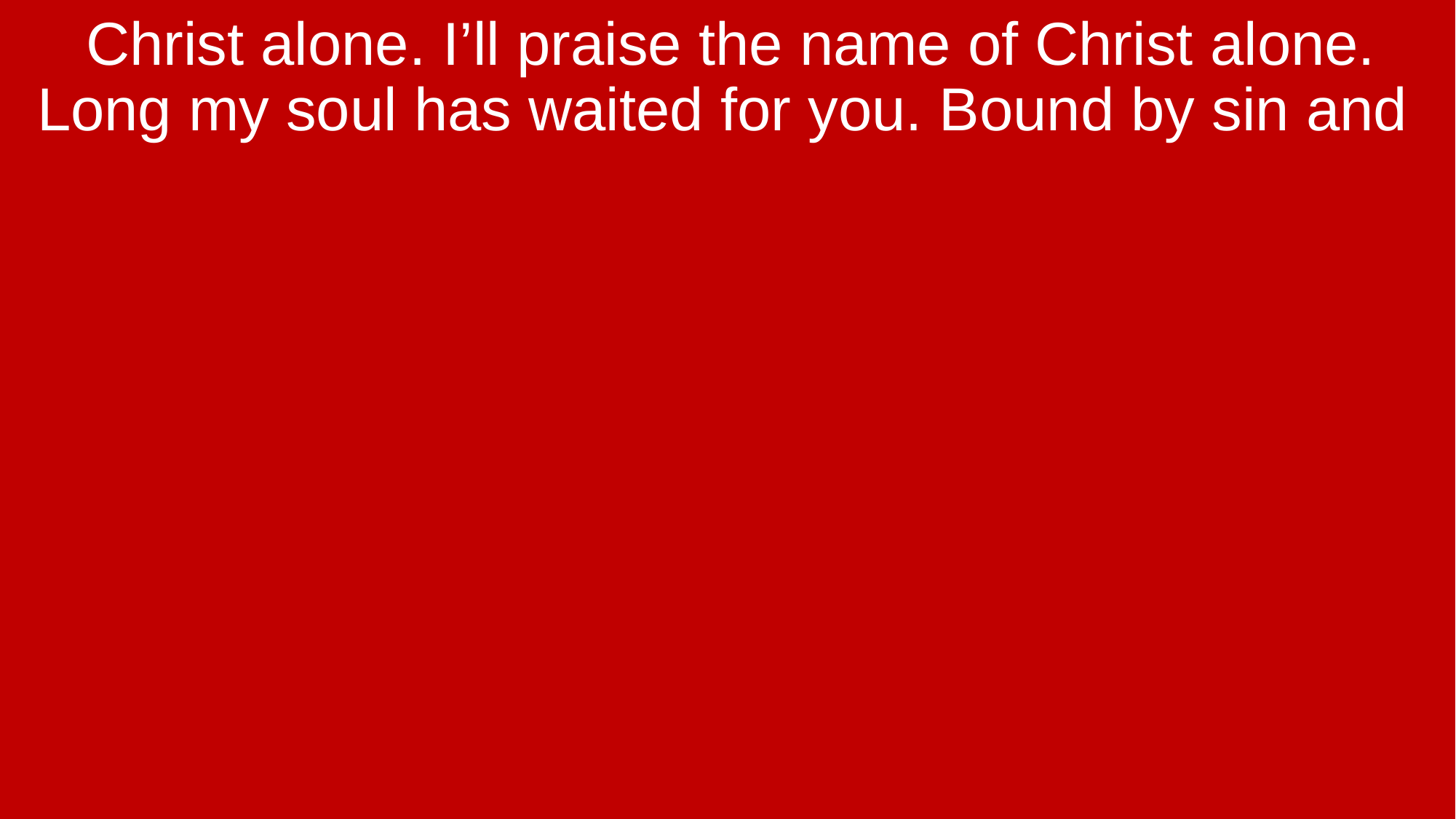

Christ alone. I’ll praise the name of Christ alone. Long my soul has waited for you. Bound by sin and